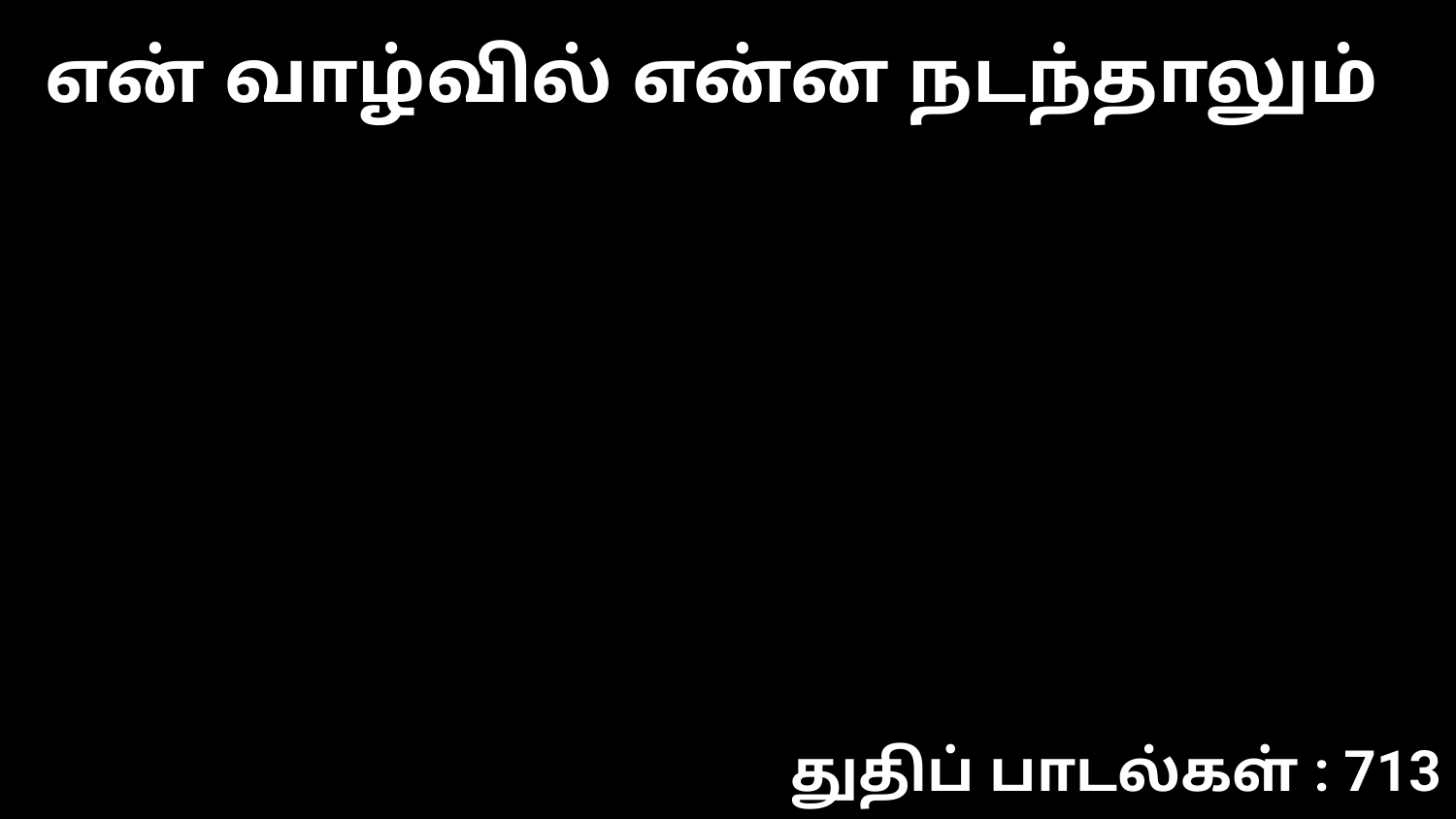

என் வாழ்வில் என்ன நடந்தாலும்
துதிப் பாடல்கள் : 713